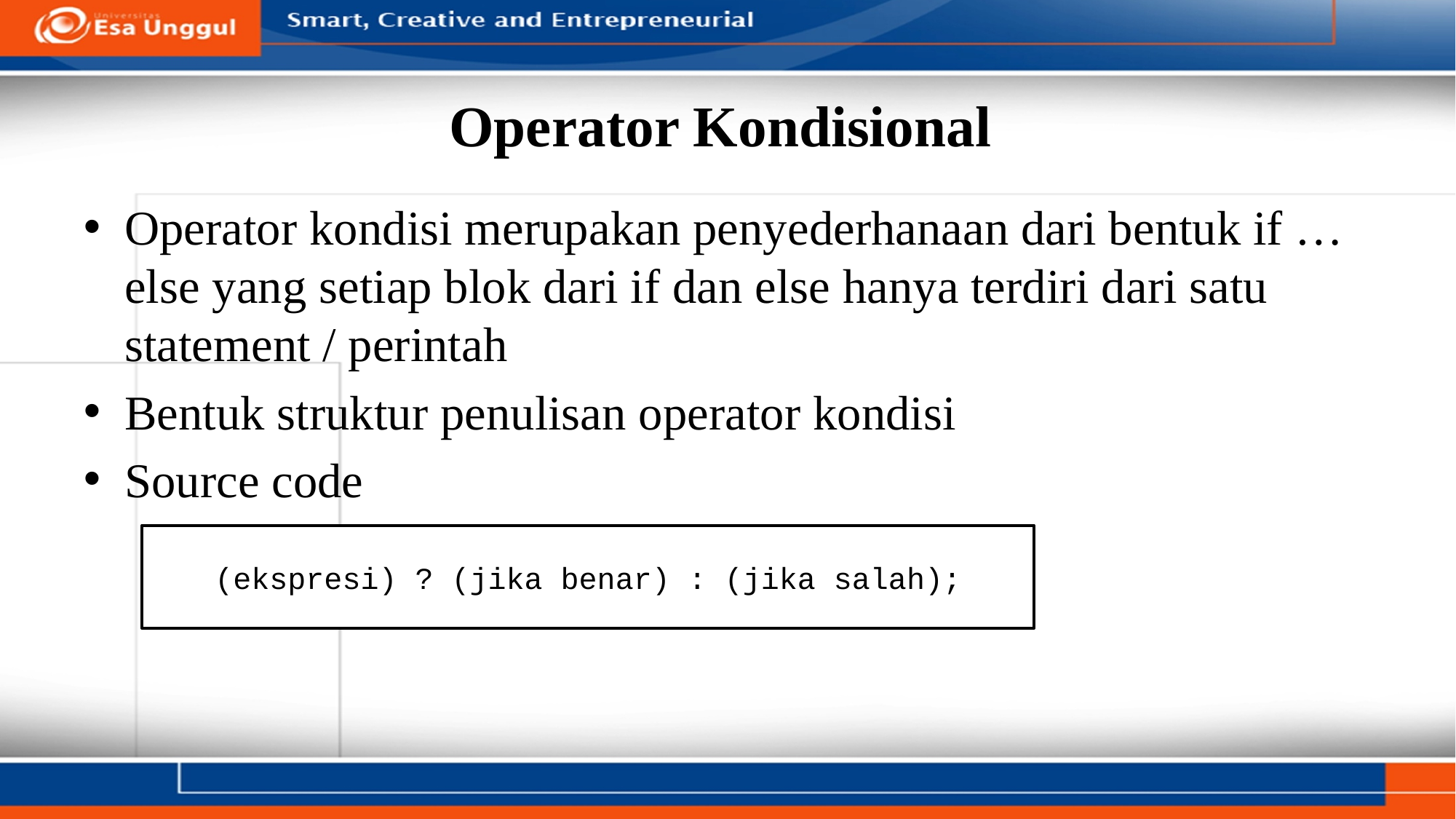

# Operator Kondisional
Operator kondisi merupakan penyederhanaan dari bentuk if … else yang setiap blok dari if dan else hanya terdiri dari satu statement / perintah
Bentuk struktur penulisan operator kondisi
Source code
(ekspresi) ? (jika benar) : (jika salah);